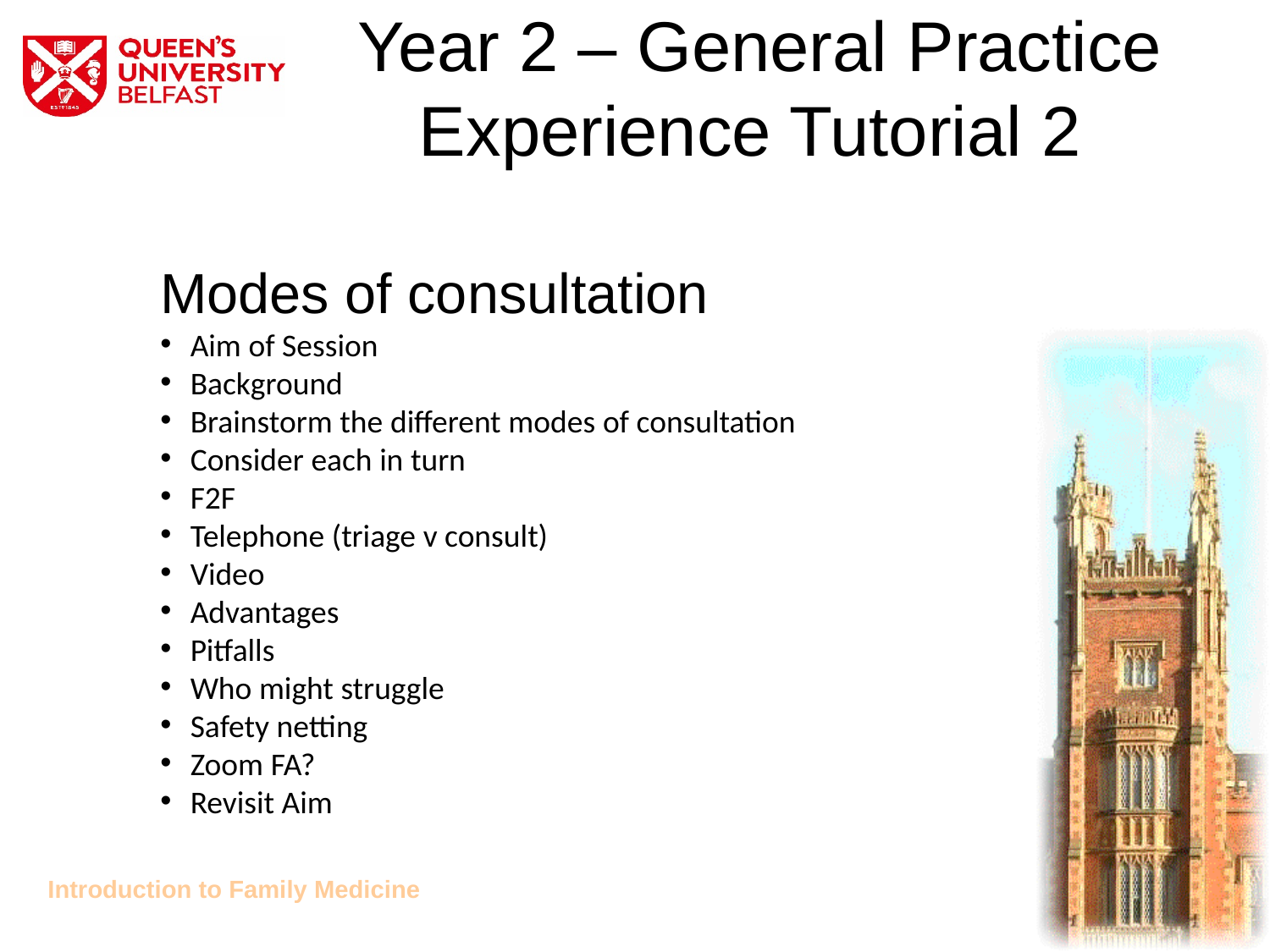

# Year 2 – General Practice Experience Tutorial 2

Modes of consultation
Aim of Session
Background
Brainstorm the different modes of consultation
Consider each in turn
F2F
Telephone (triage v consult)
Video
Advantages
Pitfalls
Who might struggle
Safety netting
Zoom FA?
Revisit Aim

Introduction to Family Medicine